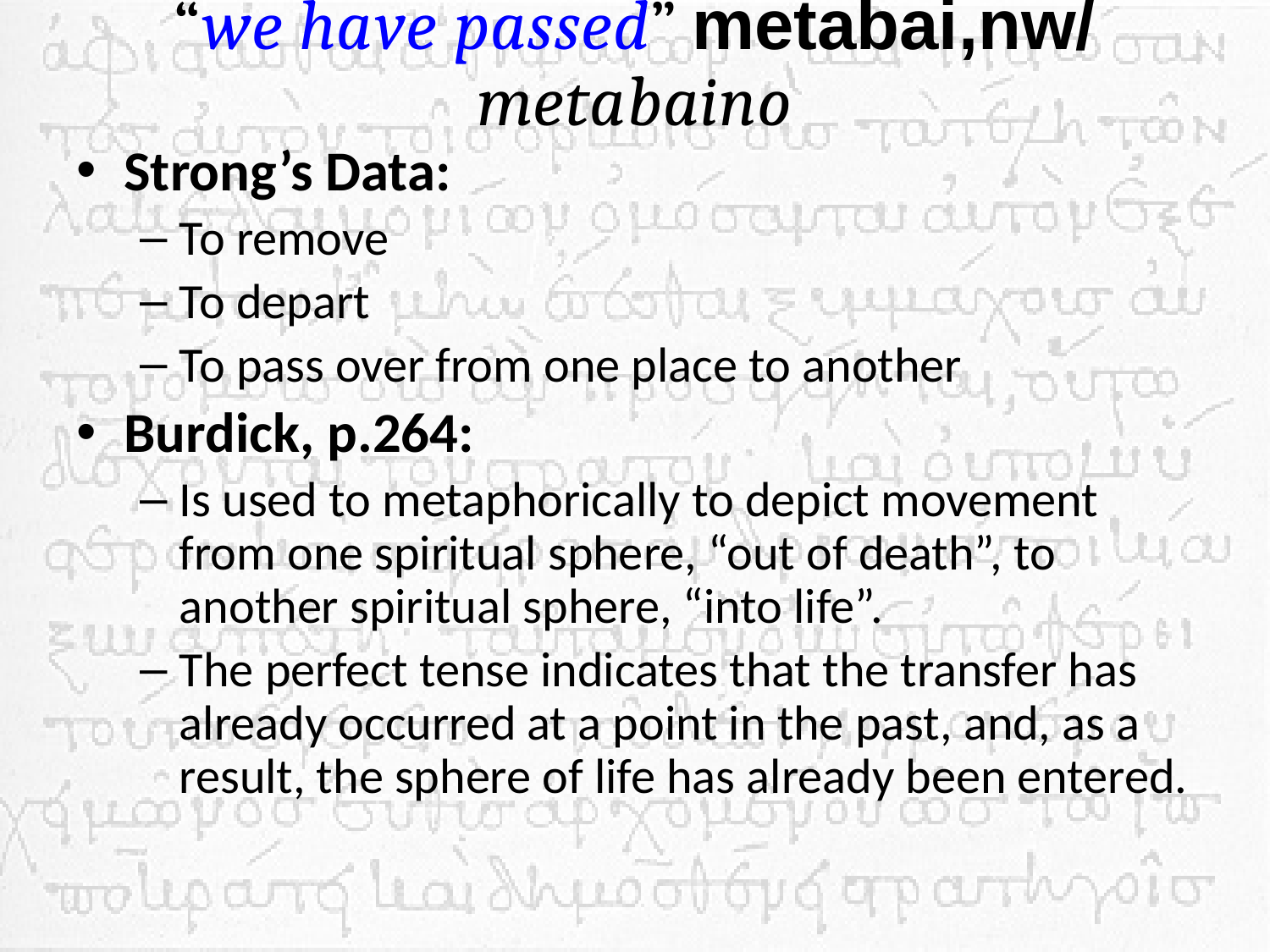

# “we have passed” metabai,nw/ metabaino
Strong’s Data:
To remove
To depart
To pass over from one place to another
Burdick, p.264:
Is used to metaphorically to depict movement from one spiritual sphere, “out of death”, to another spiritual sphere, “into life”.
The perfect tense indicates that the transfer has already occurred at a point in the past, and, as a result, the sphere of life has already been entered.